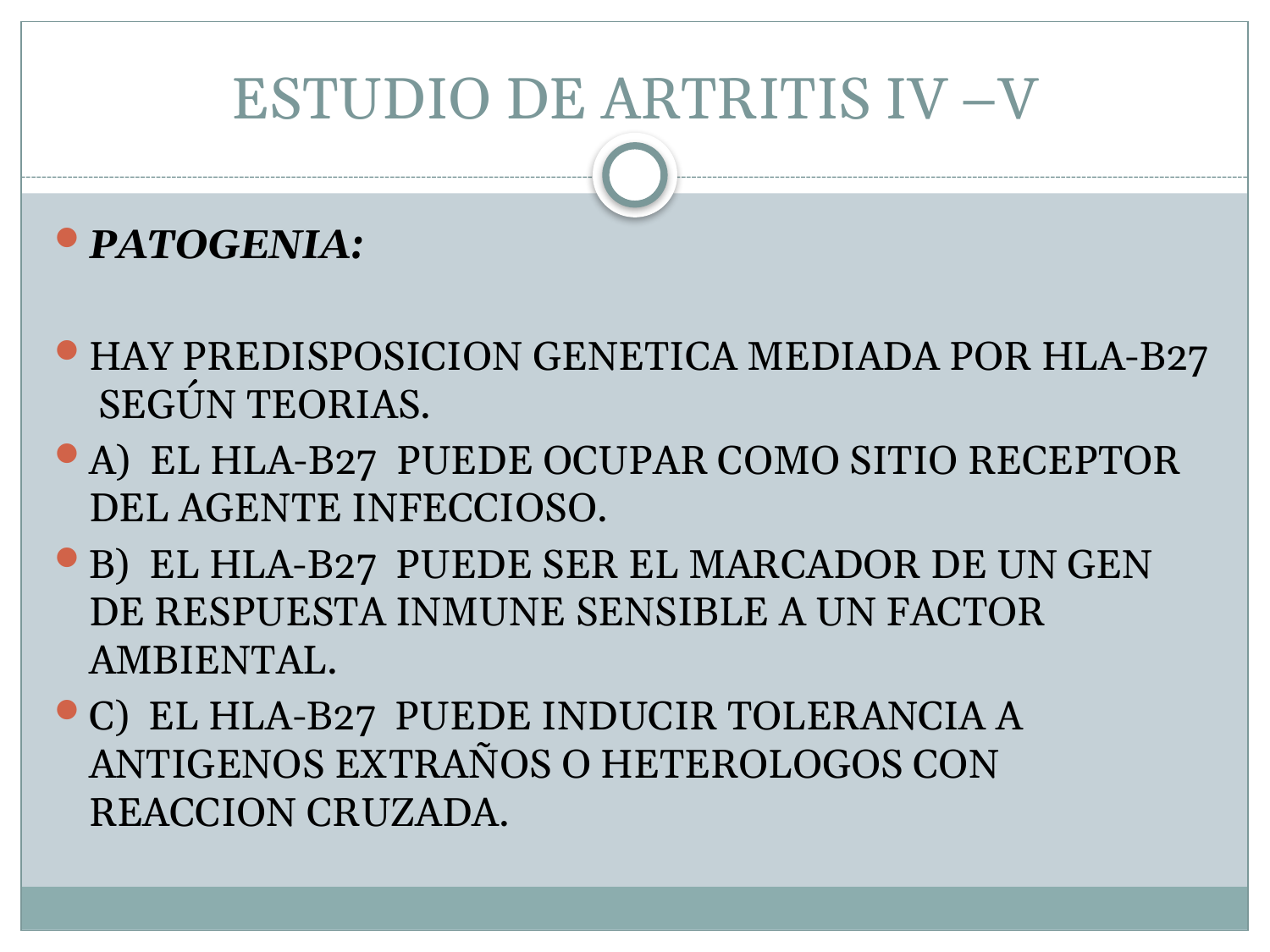

# ESTUDIO DE ARTRITIS IV –V
PATOGENIA:

HAY PREDISPOSICION GENETICA MEDIADA POR HLA-B27  SEGÚN TEORIAS.
A)  EL HLA-B27  PUEDE OCUPAR COMO SITIO RECEPTOR DEL AGENTE INFECCIOSO.
B)  EL HLA-B27  PUEDE SER EL MARCADOR DE UN GEN DE RESPUESTA INMUNE SENSIBLE A UN FACTOR AMBIENTAL.
C)  EL HLA-B27  PUEDE INDUCIR TOLERANCIA A ANTIGENOS EXTRAÑOS O HETEROLOGOS CON REACCION CRUZADA.